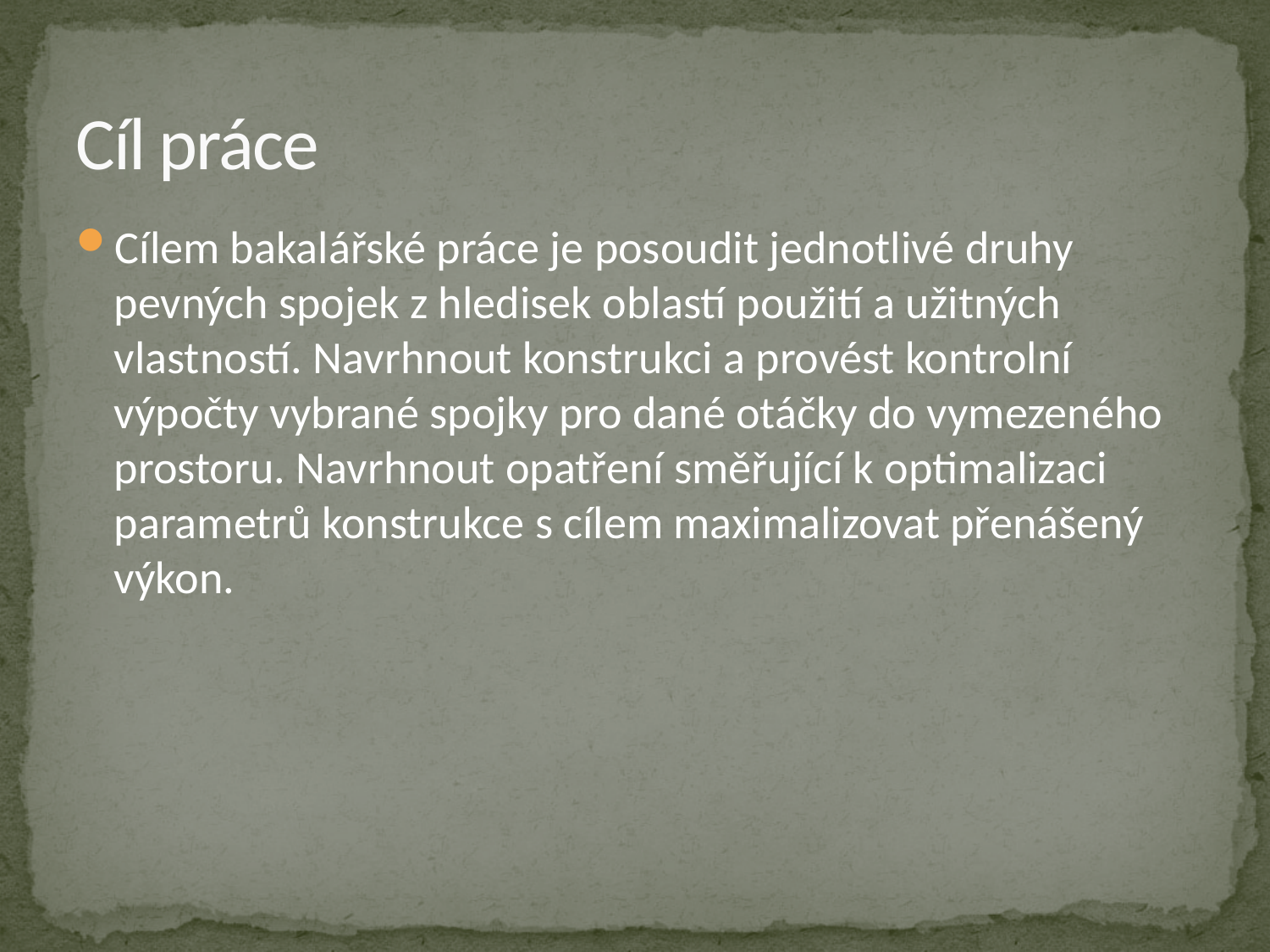

# Cíl práce
Cílem bakalářské práce je posoudit jednotlivé druhy pevných spojek z hledisek oblastí použití a užitných vlastností. Navrhnout konstrukci a provést kontrolní výpočty vybrané spojky pro dané otáčky do vymezeného prostoru. Navrhnout opatření směřující k optimalizaci parametrů konstrukce s cílem maximalizovat přenášený výkon.